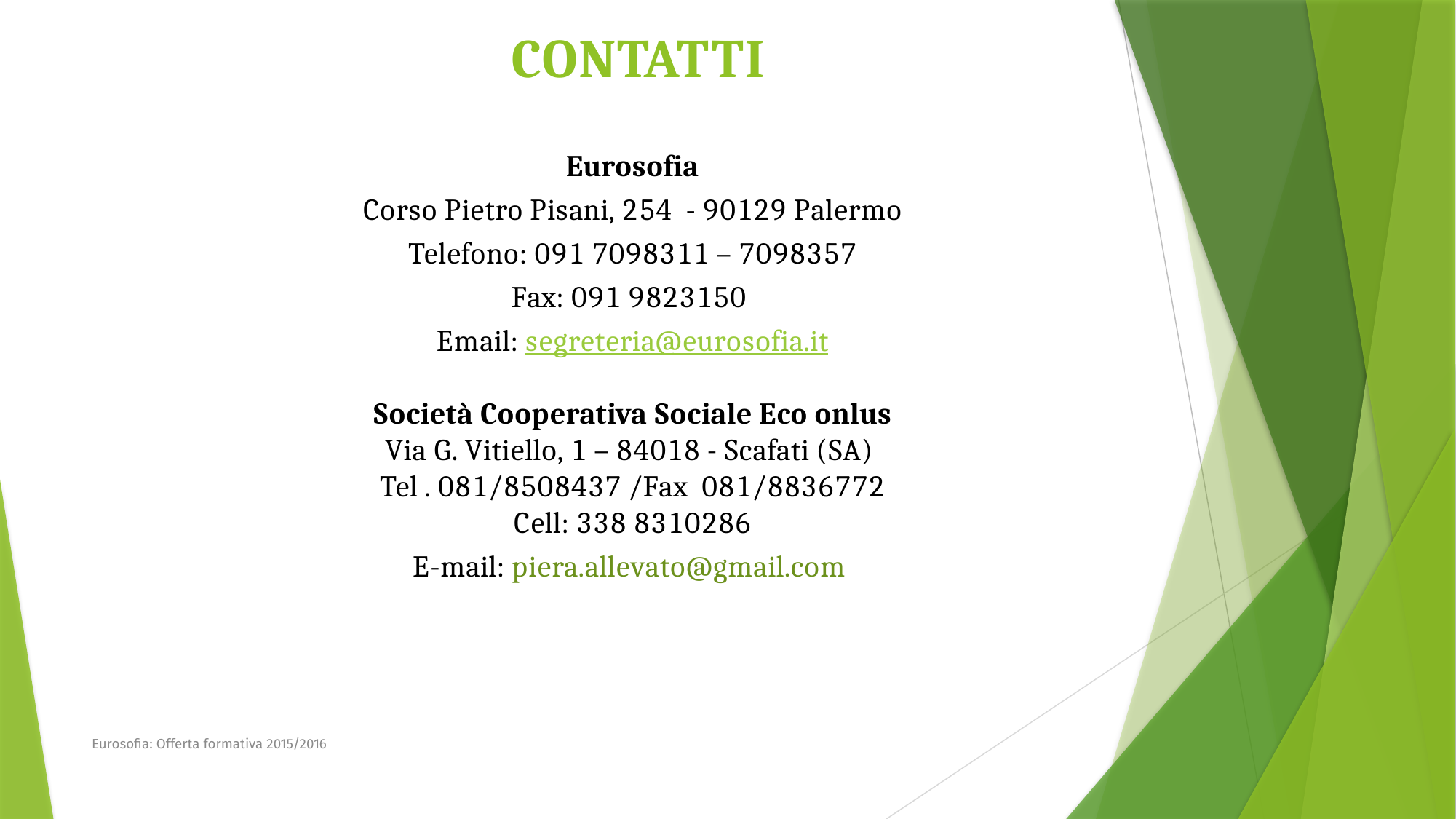

# CONTATTI
Eurosofia
Corso Pietro Pisani, 254  - 90129 Palermo
Telefono: 091 7098311 – 7098357
Fax: 091 9823150
Email: segreteria@eurosofia.it

Società Cooperativa Sociale Eco onlus
Via G. Vitiello, 1 – 84018 - Scafati (SA)
Tel . 081/8508437 /Fax  081/8836772
Cell: 338 8310286
E-mail: piera.allevato@gmail.com

Eurosofia: Offerta formativa 2015/2016